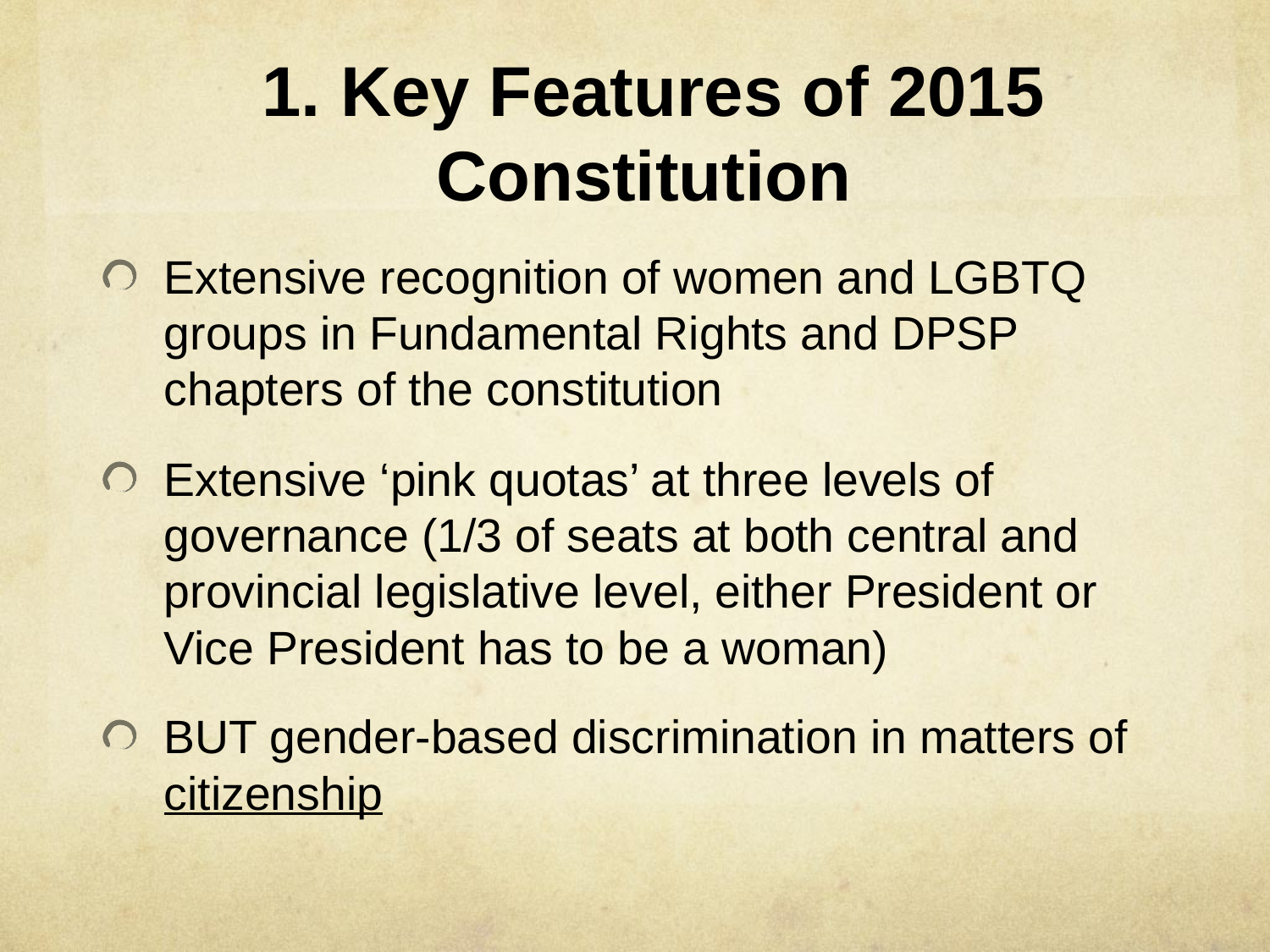

# 1. Key Features of 2015 Constitution
Extensive recognition of women and LGBTQ groups in Fundamental Rights and DPSP chapters of the constitution
Extensive ‘pink quotas’ at three levels of governance (1/3 of seats at both central and provincial legislative level, either President or Vice President has to be a woman)
BUT gender-based discrimination in matters of citizenship